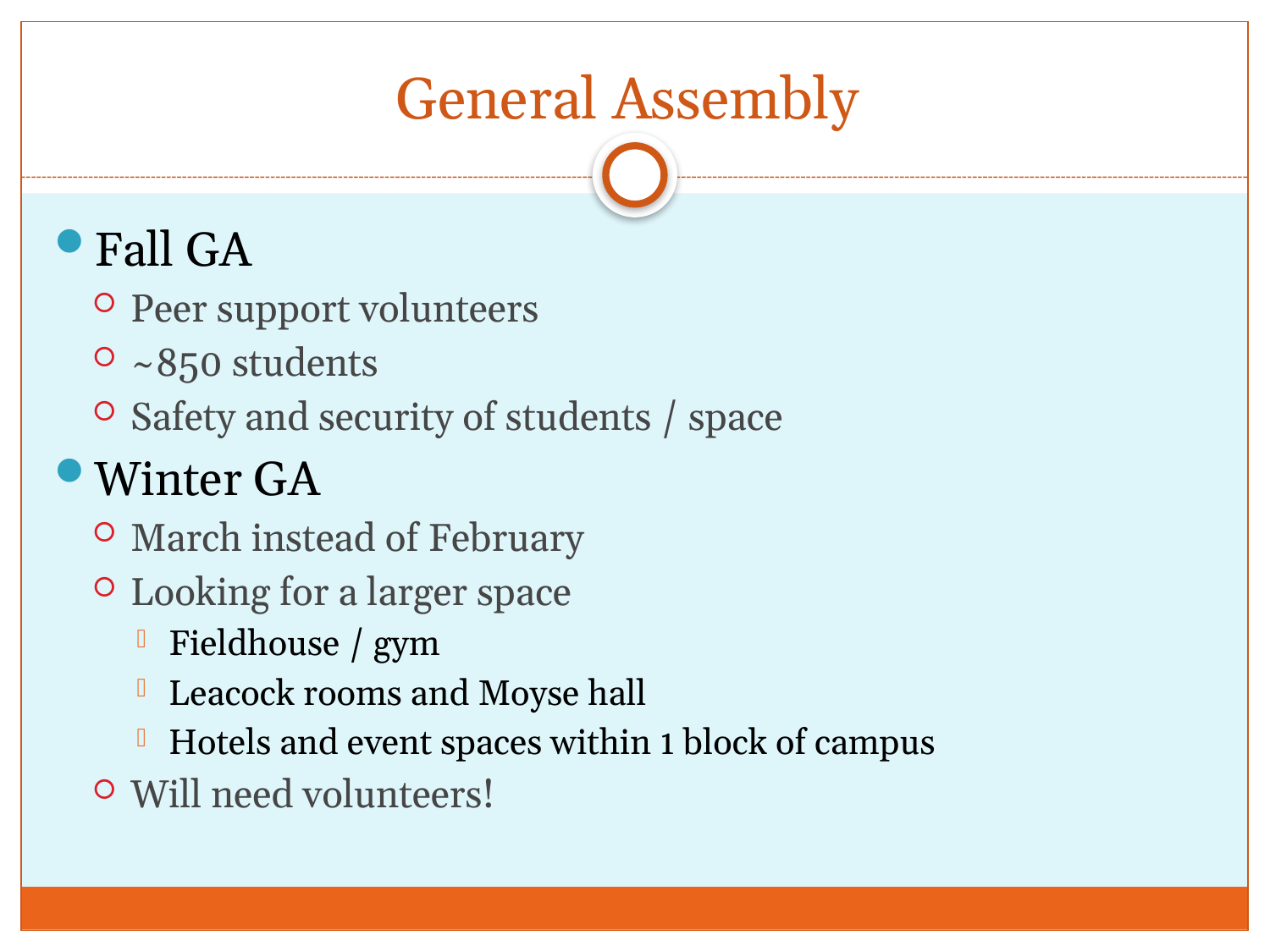

# General Assembly
Fall GA
Peer support volunteers
~850 students
Safety and security of students / space
Winter GA
March instead of February
Looking for a larger space
Fieldhouse / gym
Leacock rooms and Moyse hall
Hotels and event spaces within 1 block of campus
Will need volunteers!